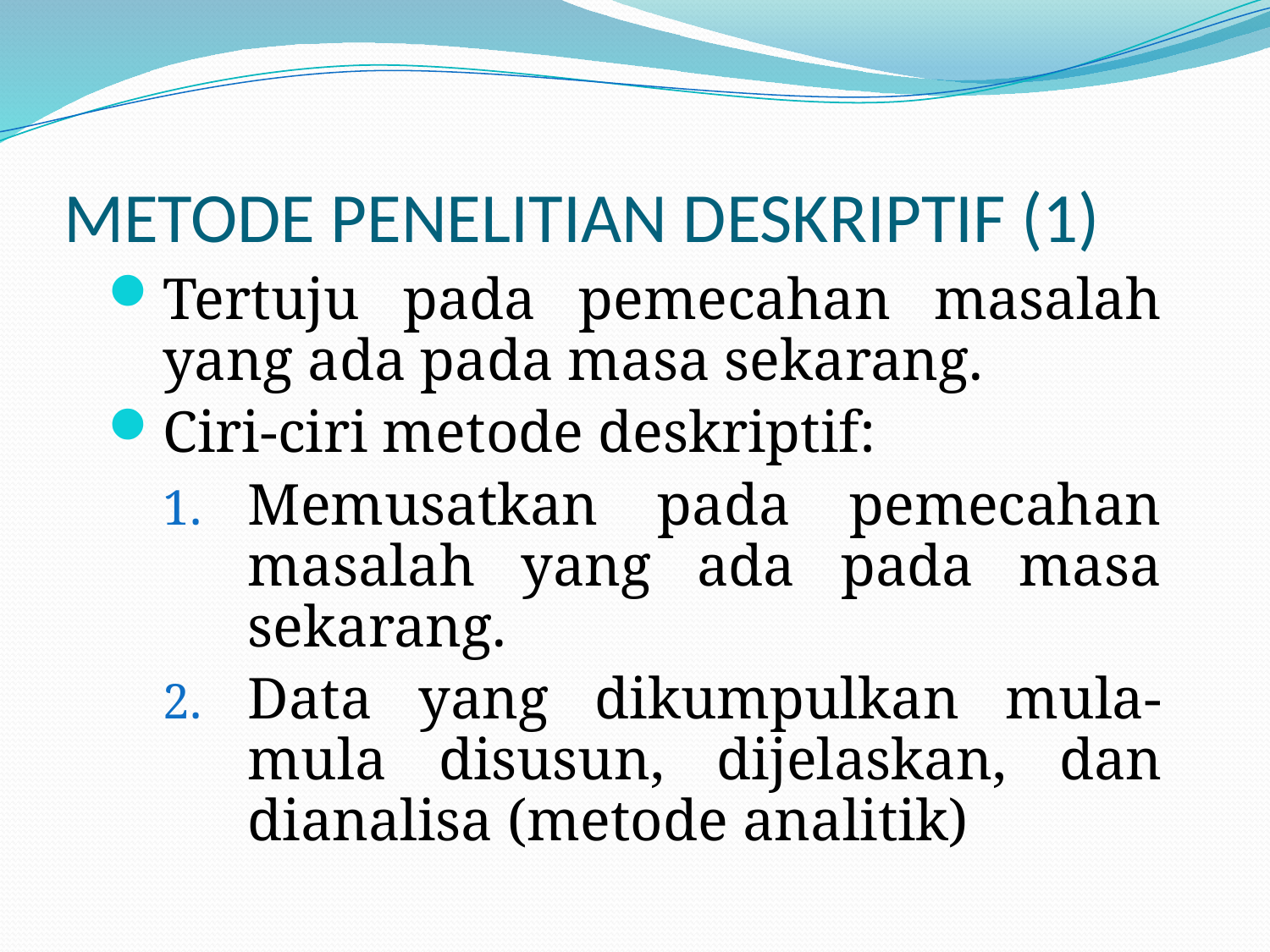

# METODE PENELITIAN DESKRIPTIF (1)
Tertuju pada pemecahan masalah yang ada pada masa sekarang.
Ciri-ciri metode deskriptif:
Memusatkan pada pemecahan masalah yang ada pada masa sekarang.
Data yang dikumpulkan mula-mula disusun, dijelaskan, dan dianalisa (metode analitik)